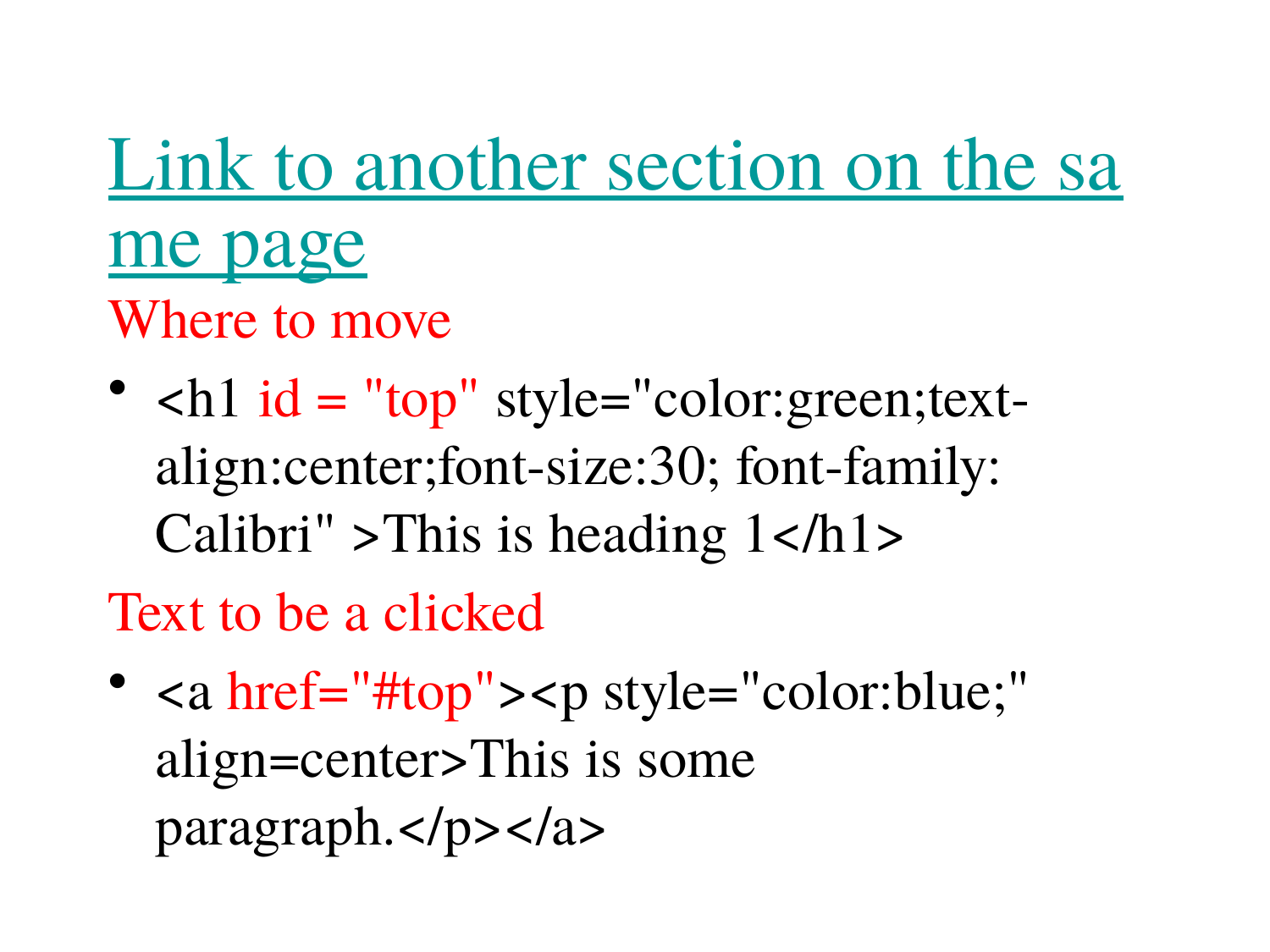

# Link to another section on the same page
Where to move
<h1 id = "top" style="color:green;text-align:center;font-size:30; font-family: Calibri" >This is heading 1</h1>
Text to be a clicked
<a href="#top"><p style="color:blue;" align=center>This is some paragraph.</p></a>